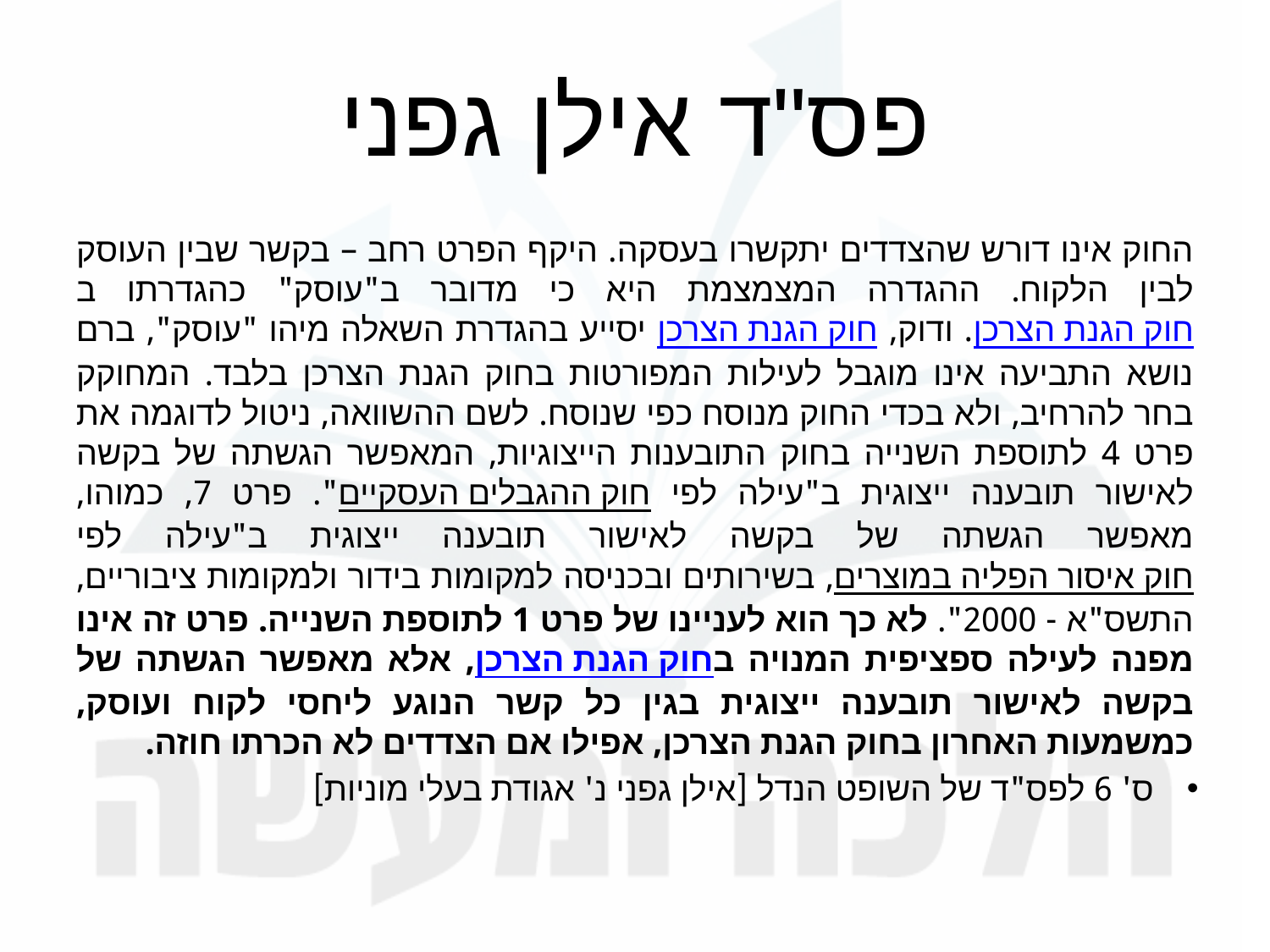

# פס"ד אילן גפני
החוק אינו דורש שהצדדים יתקשרו בעסקה. היקף הפרט רחב – בקשר שבין העוסק לבין הלקוח. ההגדרה המצמצמת היא כי מדובר ב"עוסק" כהגדרתו בחוק הגנת הצרכן. ודוק, חוק הגנת הצרכן יסייע בהגדרת השאלה מיהו "עוסק", ברם נושא התביעה אינו מוגבל לעילות המפורטות בחוק הגנת הצרכן בלבד. המחוקק בחר להרחיב, ולא בכדי החוק מנוסח כפי שנוסח. לשם ההשוואה, ניטול לדוגמה את פרט 4 לתוספת השנייה בחוק התובענות הייצוגיות, המאפשר הגשתה של בקשה לאישור תובענה ייצוגית ב"עילה לפי חוק ההגבלים העסקיים". פרט 7, כמוהו, מאפשר הגשתה של בקשה לאישור תובענה ייצוגית ב"עילה לפי חוק איסור הפליה במוצרים, בשירותים ובכניסה למקומות בידור ולמקומות ציבוריים, התשס"א - 2000". לא כך הוא לעניינו של פרט 1 לתוספת השנייה. פרט זה אינו מפנה לעילה ספציפית המנויה בחוק הגנת הצרכן, אלא מאפשר הגשתה של בקשה לאישור תובענה ייצוגית בגין כל קשר הנוגע ליחסי לקוח ועוסק, כמשמעות האחרון בחוק הגנת הצרכן, אפילו אם הצדדים לא הכרתו חוזה.
ס' 6 לפס"ד של השופט הנדל [אילן גפני נ' אגודת בעלי מוניות]